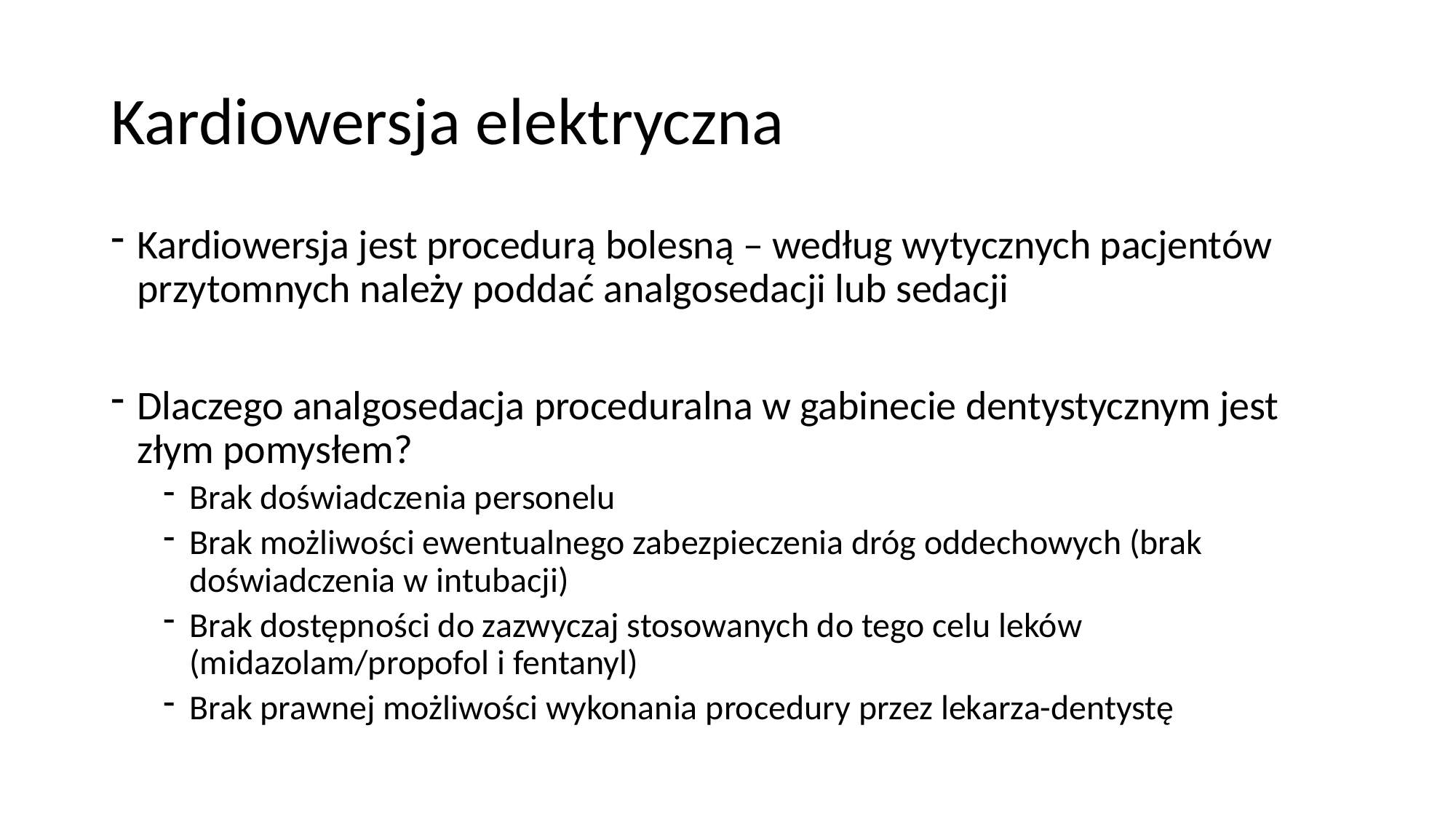

# Kardiowersja elektryczna
Kardiowersja jest procedurą bolesną – według wytycznych pacjentów przytomnych należy poddać analgosedacji lub sedacji

Dlaczego analgosedacja proceduralna w gabinecie dentystycznym jest złym pomysłem?
Brak doświadczenia personelu
Brak możliwości ewentualnego zabezpieczenia dróg oddechowych (brak doświadczenia w intubacji)
Brak dostępności do zazwyczaj stosowanych do tego celu leków (midazolam/propofol i fentanyl)
Brak prawnej możliwości wykonania procedury przez lekarza-dentystę